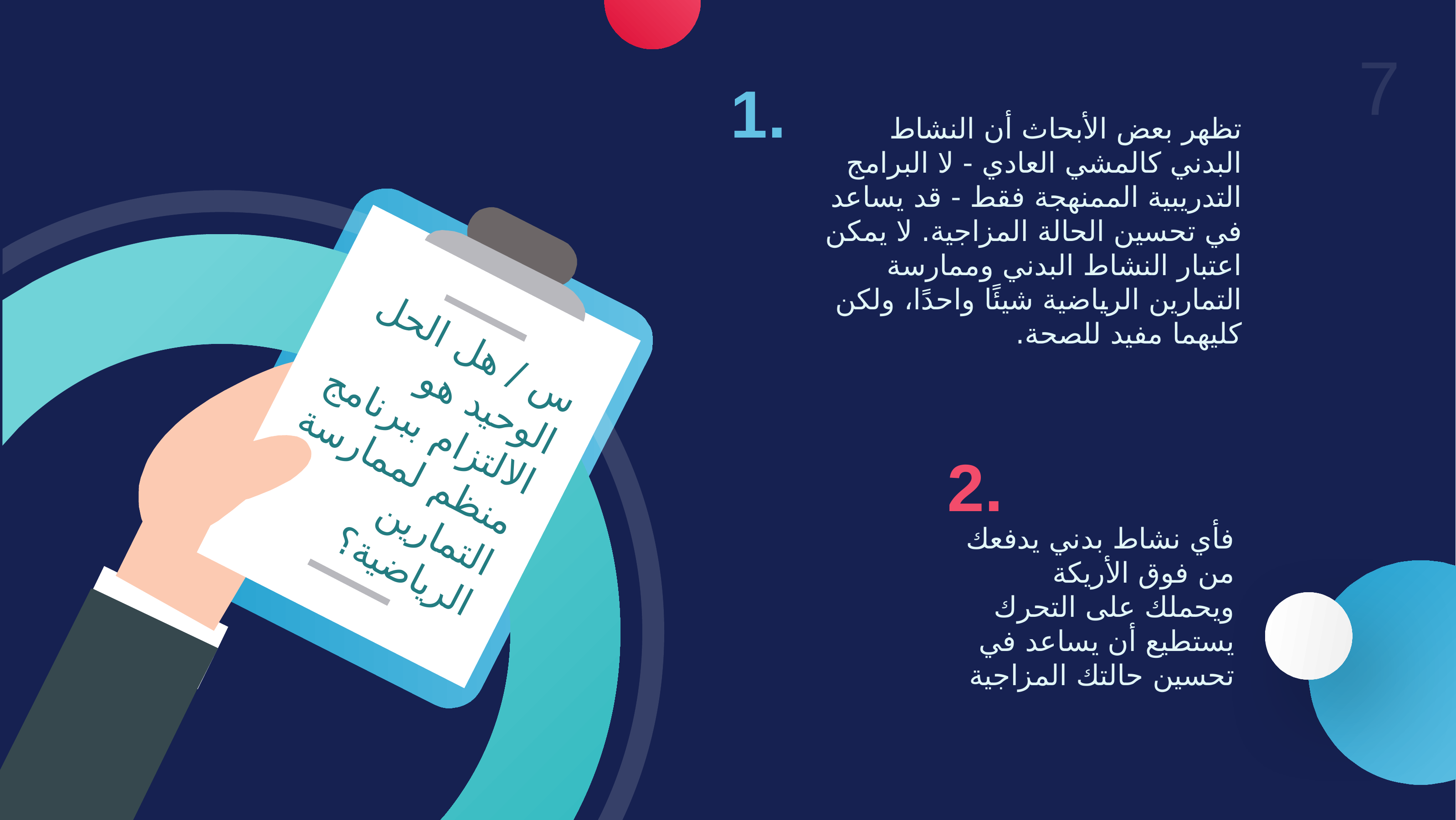

1.
تظهر بعض الأبحاث أن النشاط البدني كالمشي العادي - لا البرامج التدريبية الممنهجة فقط - قد يساعد في تحسين الحالة المزاجية. لا يمكن اعتبار النشاط البدني وممارسة التمارين الرياضية شيئًا واحدًا، ولكن كليهما مفيد للصحة.

س / هل الحل الوحيد هو الالتزام ببرنامج منظم لممارسة التمارين الرياضية؟
2.
فأي نشاط بدني يدفعك من فوق الأريكة ويحملك على التحرك يستطيع أن يساعد في تحسين حالتك المزاجية